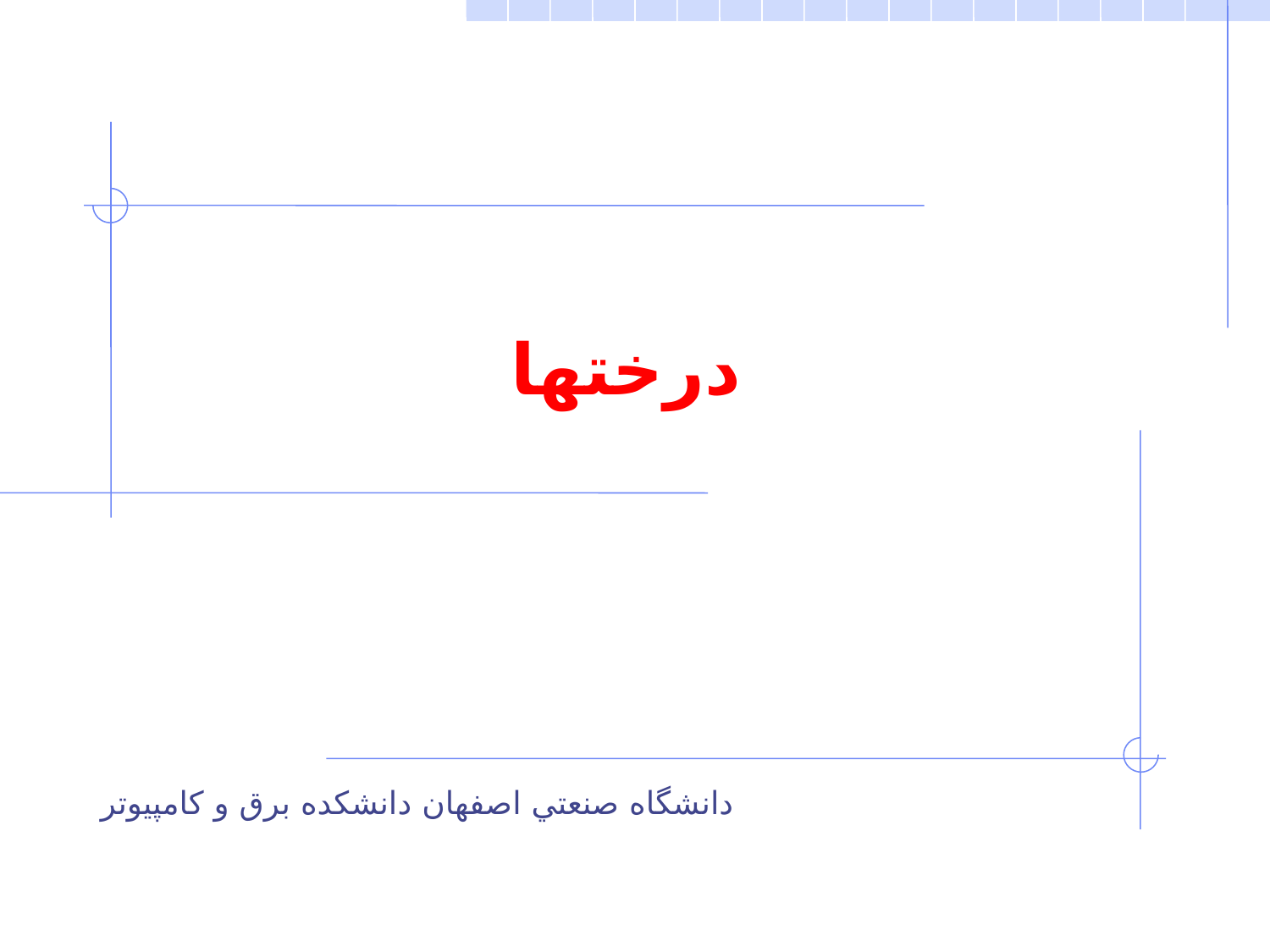

# درختها
دانشگاه صنعتي اصفهان دانشکده برق و کامپيوتر